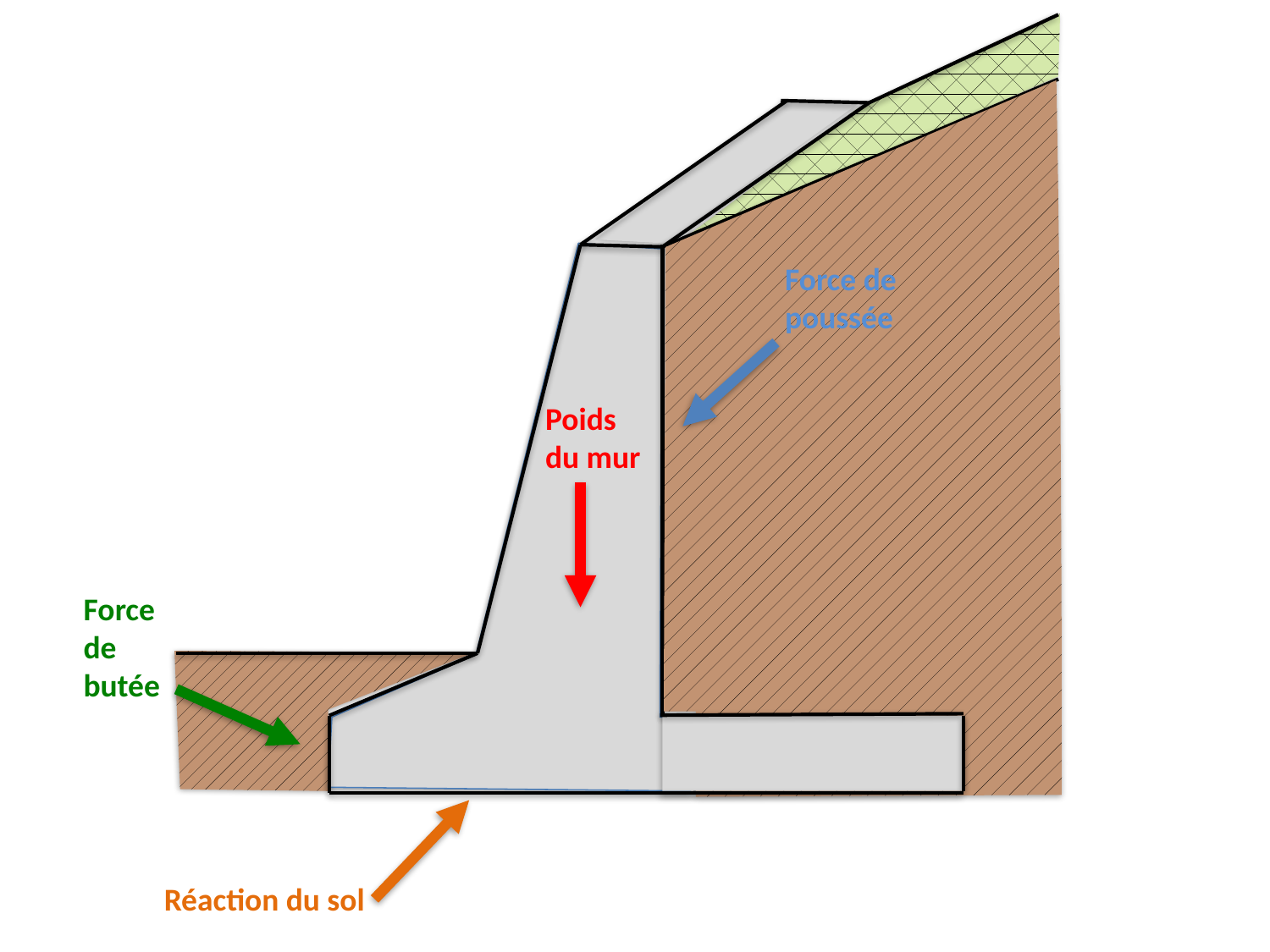

Force de poussée
Poids du mur
Force de butée

Réaction du sol